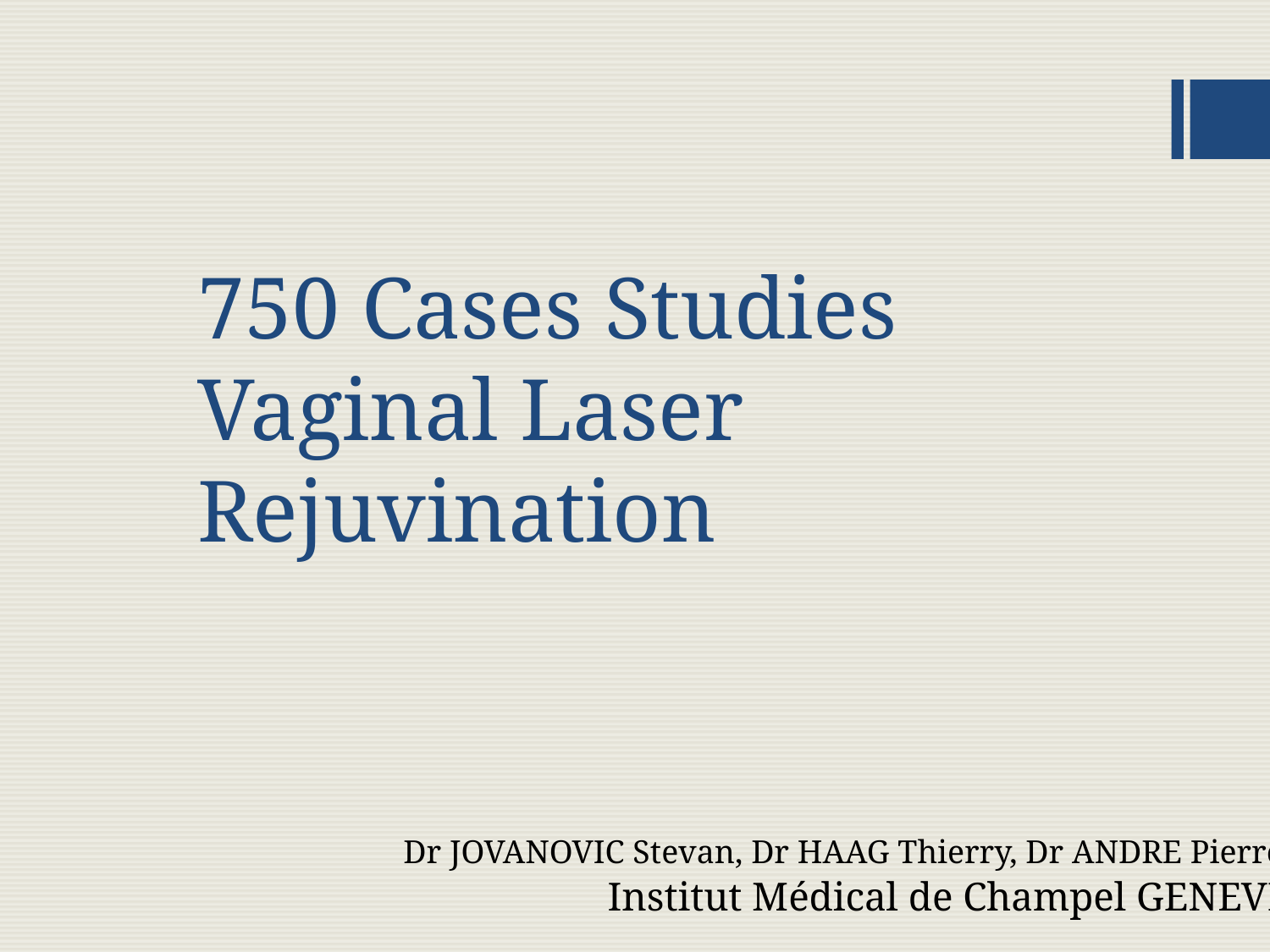

# 750 Cases Studies Vaginal Laser Rejuvination
Dr JOVANOVIC Stevan, Dr HAAG Thierry, Dr ANDRE Pierre
Institut Médical de Champel GENEVE